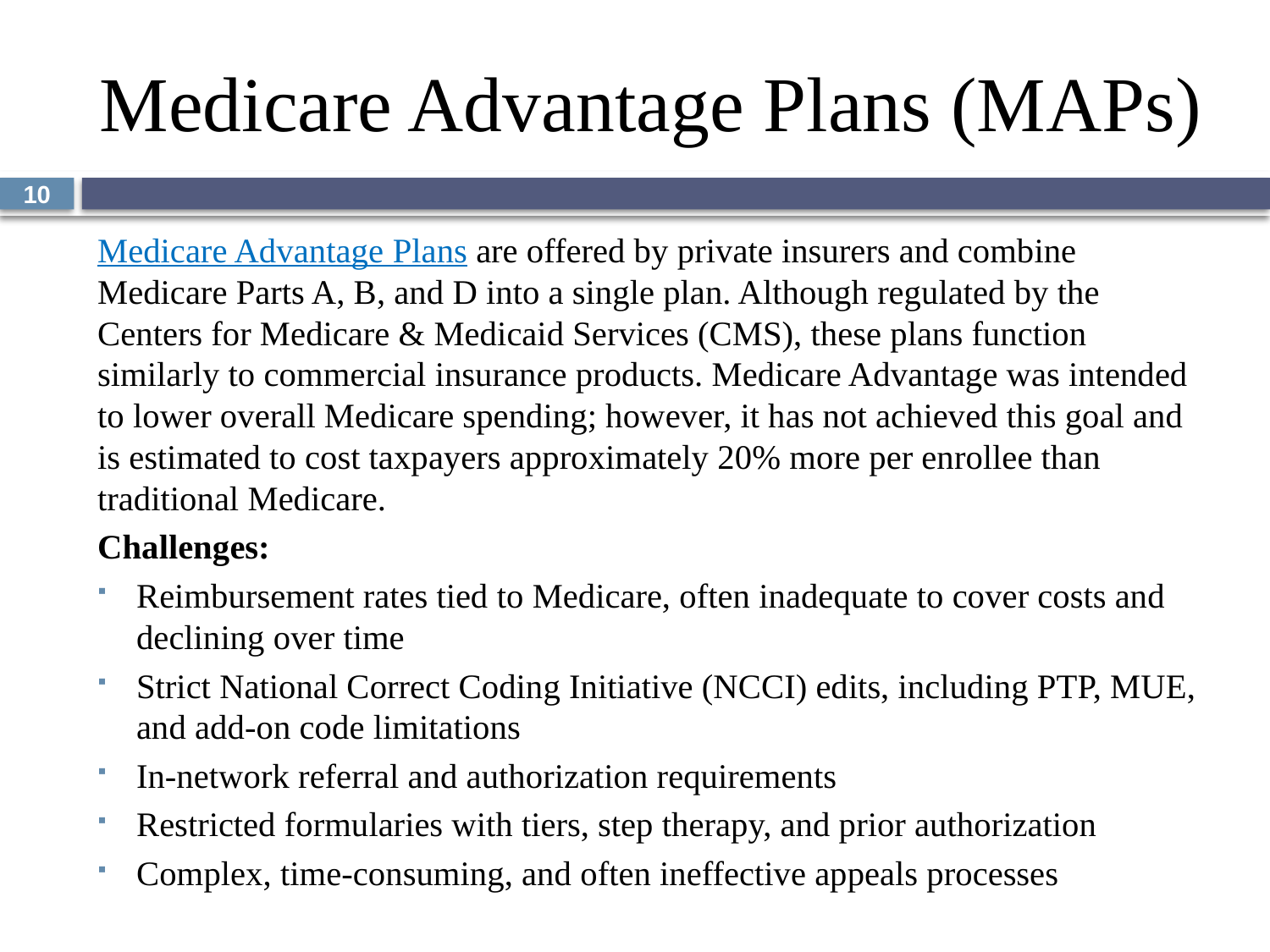

# Medicare Advantage Plans (MAPs)
10
Medicare Advantage Plans are offered by private insurers and combine Medicare Parts A, B, and D into a single plan. Although regulated by the Centers for Medicare & Medicaid Services (CMS), these plans function similarly to commercial insurance products. Medicare Advantage was intended to lower overall Medicare spending; however, it has not achieved this goal and is estimated to cost taxpayers approximately 20% more per enrollee than traditional Medicare.
Challenges:
Reimbursement rates tied to Medicare, often inadequate to cover costs and declining over time
Strict National Correct Coding Initiative (NCCI) edits, including PTP, MUE, and add-on code limitations
In-network referral and authorization requirements
Restricted formularies with tiers, step therapy, and prior authorization
Complex, time-consuming, and often ineffective appeals processes